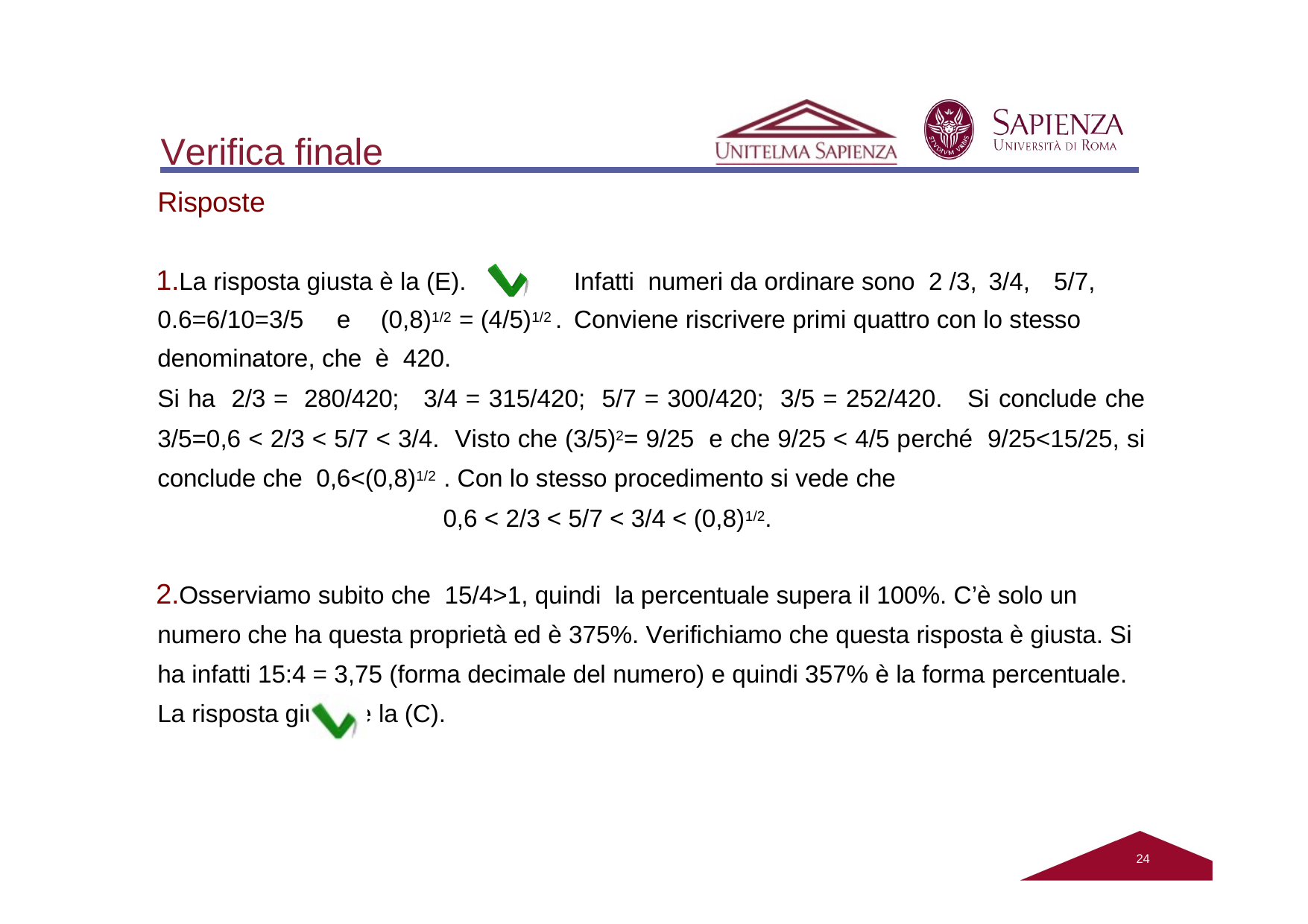

# Verifica finale
Risposte

La risposta giusta è la (E).	Infatti  numeri da ordinare sono  2 /3,	3/4,	5/7, 0.6=6/10=3/5	e	(0,8)1/2  = (4/5)1/2 .	Conviene riscrivere primi quattro con lo stesso denominatore, che  è  420.
Si ha  2/3 =  280/420;   3/4 = 315/420;  5/7 = 300/420;  3/5 = 252/420.   Si conclude che 3/5=0,6 < 2/3 < 5/7 < 3/4.  Visto che (3/5)2= 9/25  e che 9/25 < 4/5 perché  9/25<15/25, si conclude che  0,6<(0,8)1/2  . Con lo stesso procedimento si vede che
0,6 < 2/3 < 5/7 < 3/4 < (0,8)1/2.

Osserviamo subito che  15/4>1, quindi  la percentuale supera il 100%. C’è solo un numero che ha questa proprietà ed è 375%. Verifichiamo che questa risposta è giusta. Si ha infatti 15:4 = 3,75 (forma decimale del numero) e quindi 357% è la forma percentuale. La risposta giusta è la (C).

24